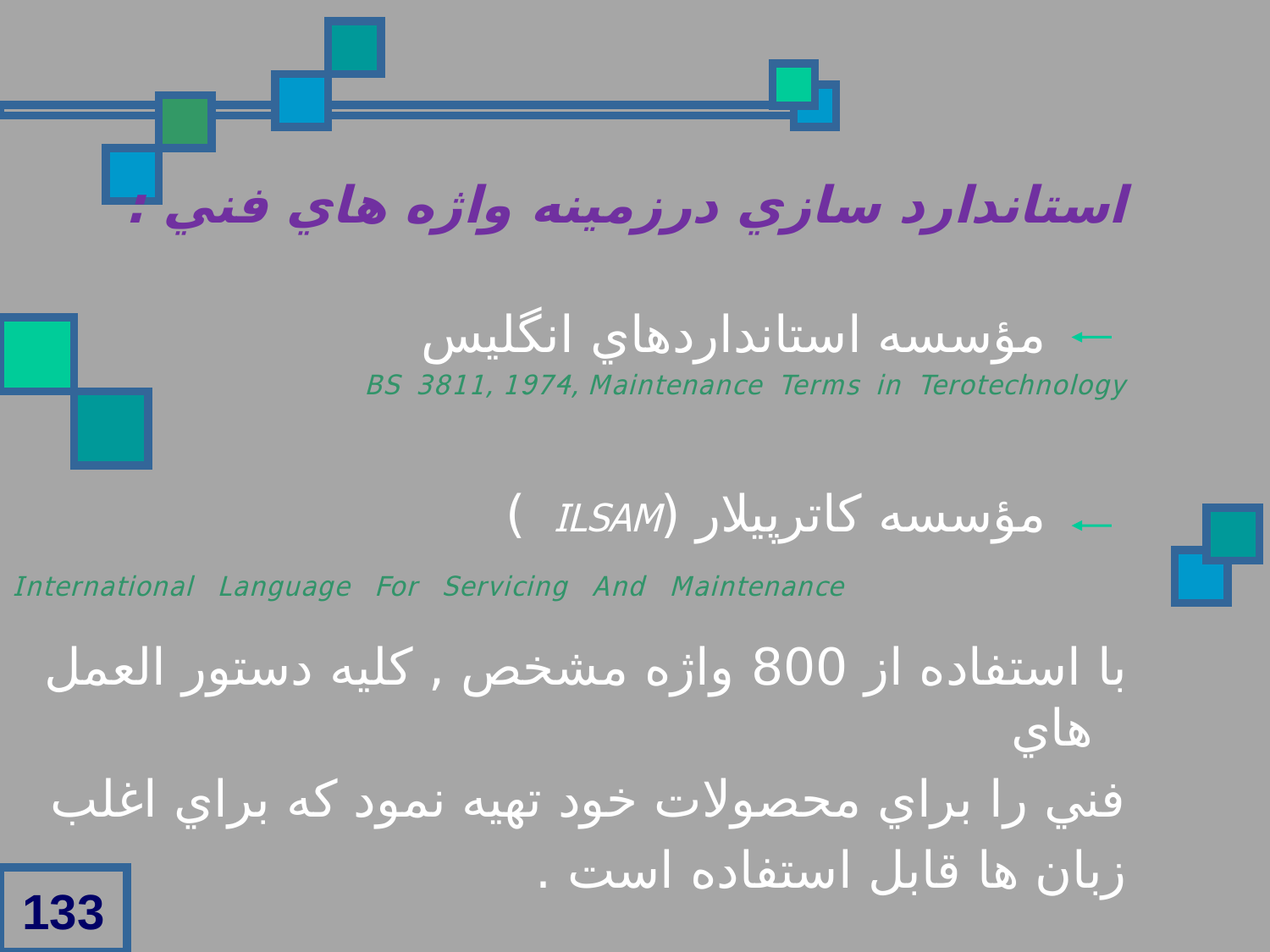

استاندارد سازي درزمينه واژه هاي فني :

     مؤسسه استانداردهاي انگليس
BS  3811, 1974, Maintenance  Terms  in  Terotechnology

     مؤسسه کاترپيلار (ILSAM  )

                         International   Language   For   Servicing   And   Maintenance

با استفاده از 800 واژه مشخص , کليه دستور العمل هاي
فني را براي محصولات خود تهيه نمود که براي اغلب
زبان ها قابل استفاده است .

133